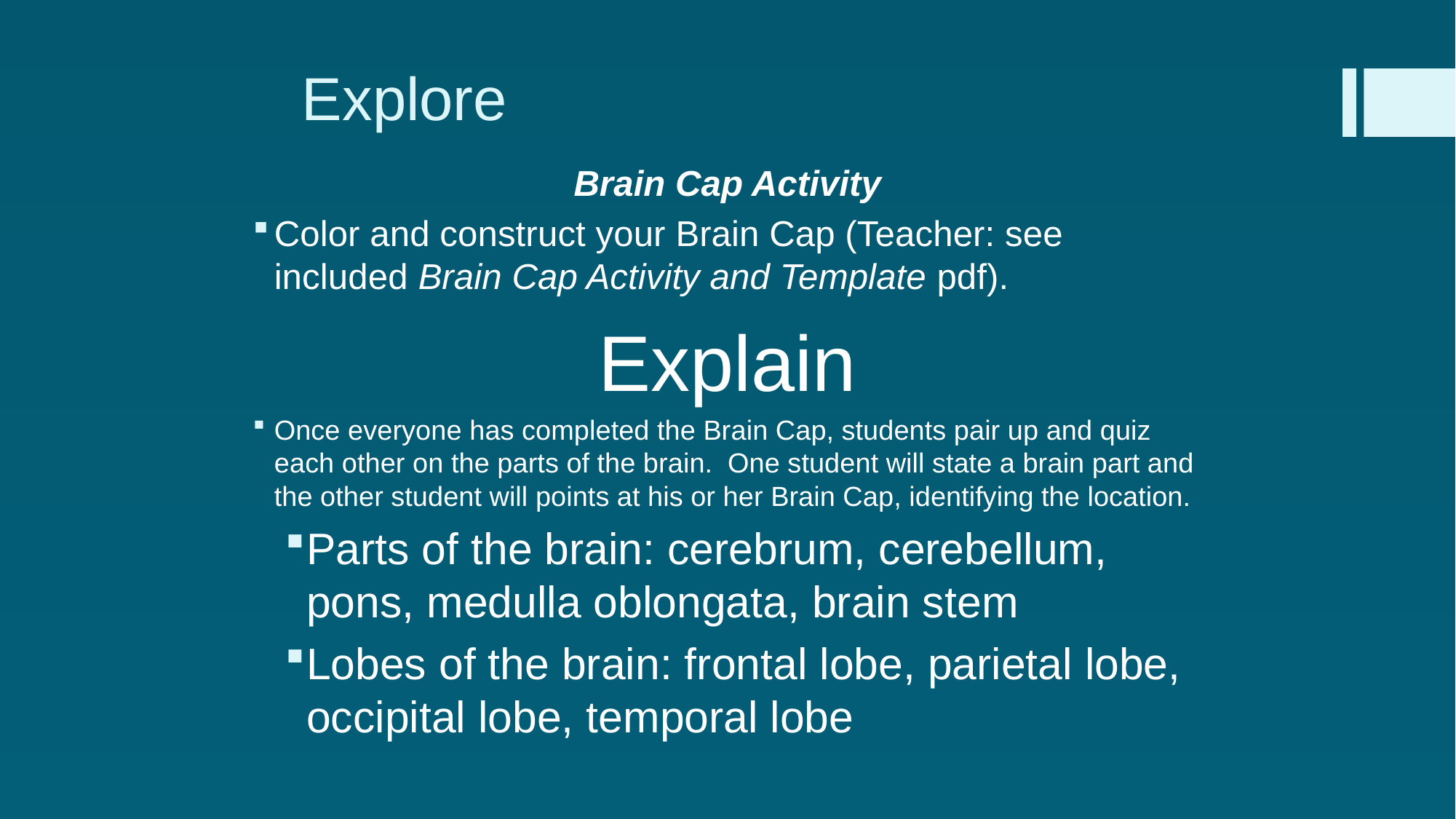

# Explore
Brain Cap Activity
Color and construct your Brain Cap (Teacher: see included Brain Cap Activity and Template pdf).
Explain
Once everyone has completed the Brain Cap, students pair up and quiz each other on the parts of the brain.  One student will state a brain part and the other student will points at his or her Brain Cap, identifying the location.
Parts of the brain: cerebrum, cerebellum, pons, medulla oblongata, brain stem
Lobes of the brain: frontal lobe, parietal lobe, occipital lobe, temporal lobe